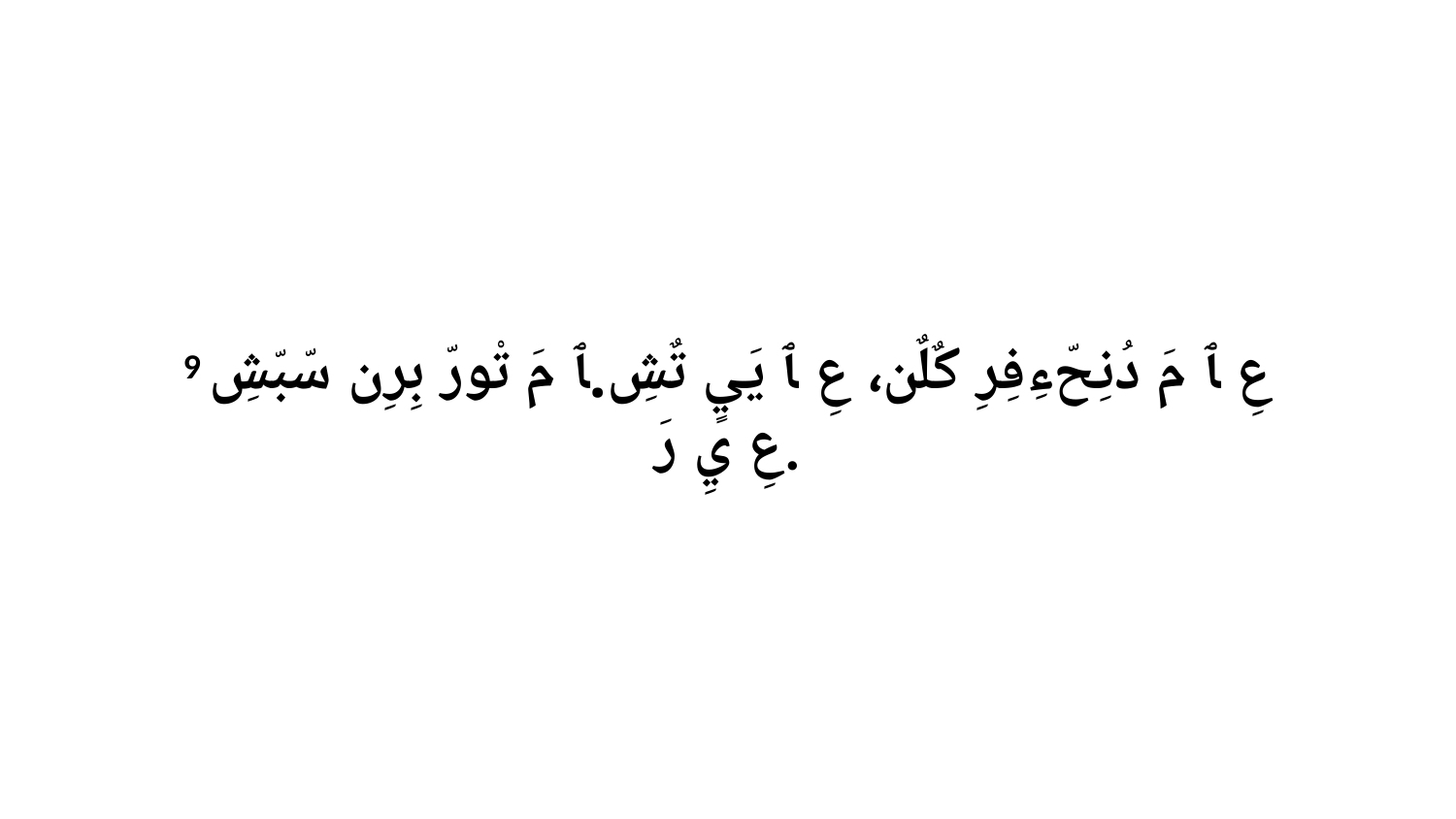

9 عِ ﭑ مَ دُنِحّءِفِرِ كٌلٌن، عِ ﭑ يَيٍ تٌشِ.ﭑ مَ تْورّ بِرِن سّبّشِ عِ يِ رَ.